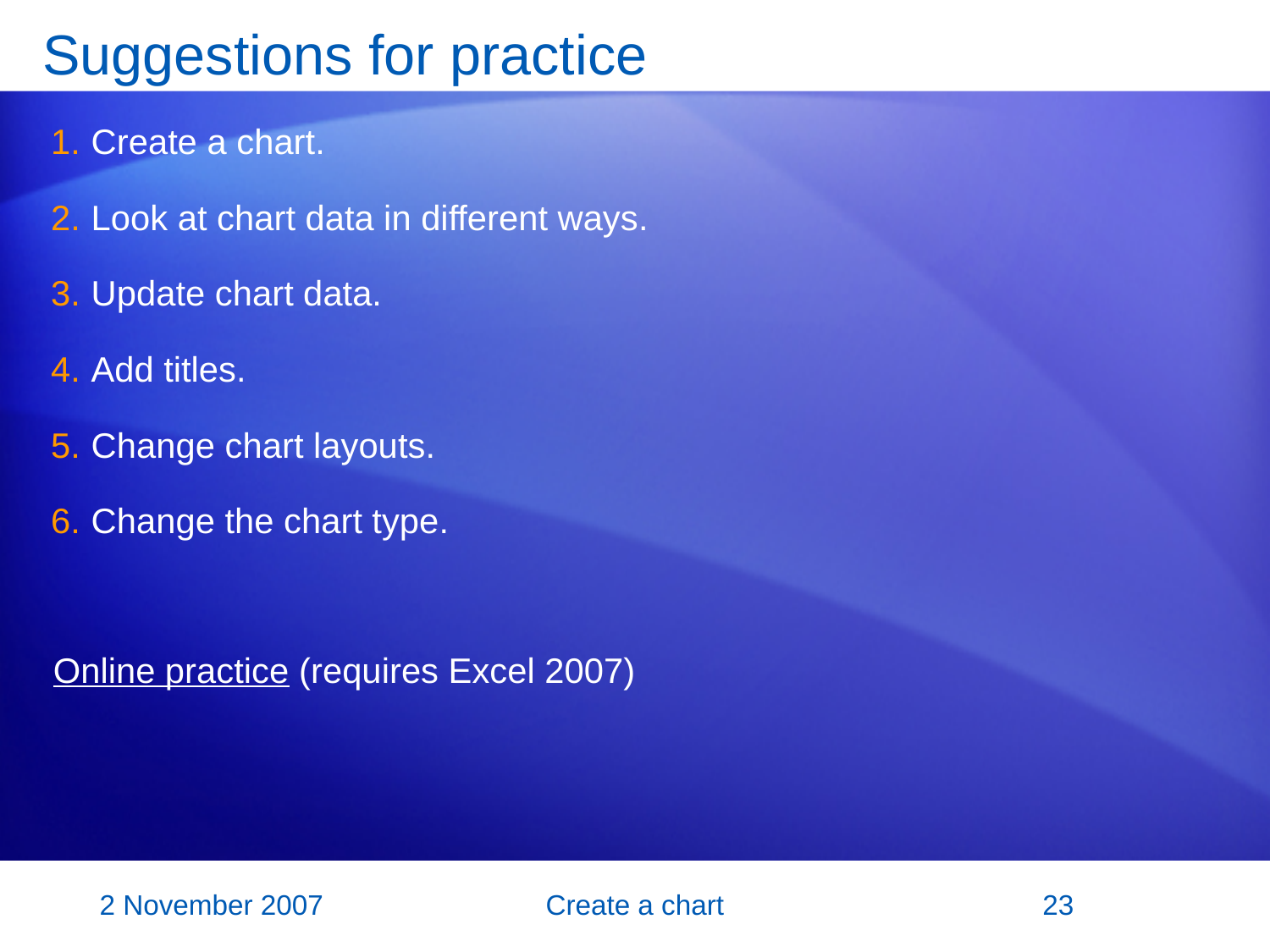

# Suggestions for practice
Create a chart.
Look at chart data in different ways.
Update chart data.
Add titles.
Change chart layouts.
Change the chart type.
Online practice (requires Excel 2007)
2 November 2007
Create a chart
23